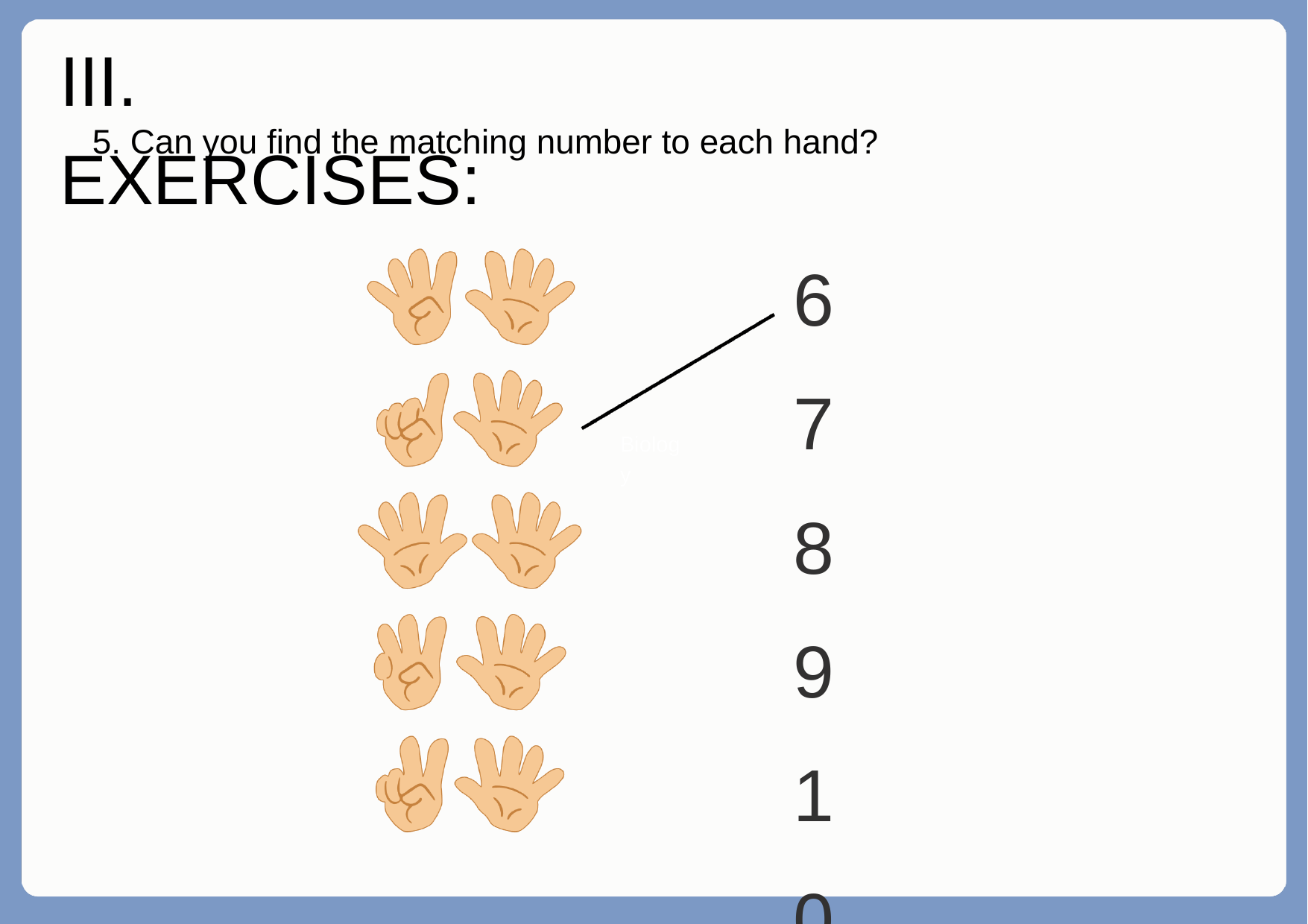

III. EXERCISES:
5. Can you find the matching number to each hand?
6 7 8 9 10
Biology